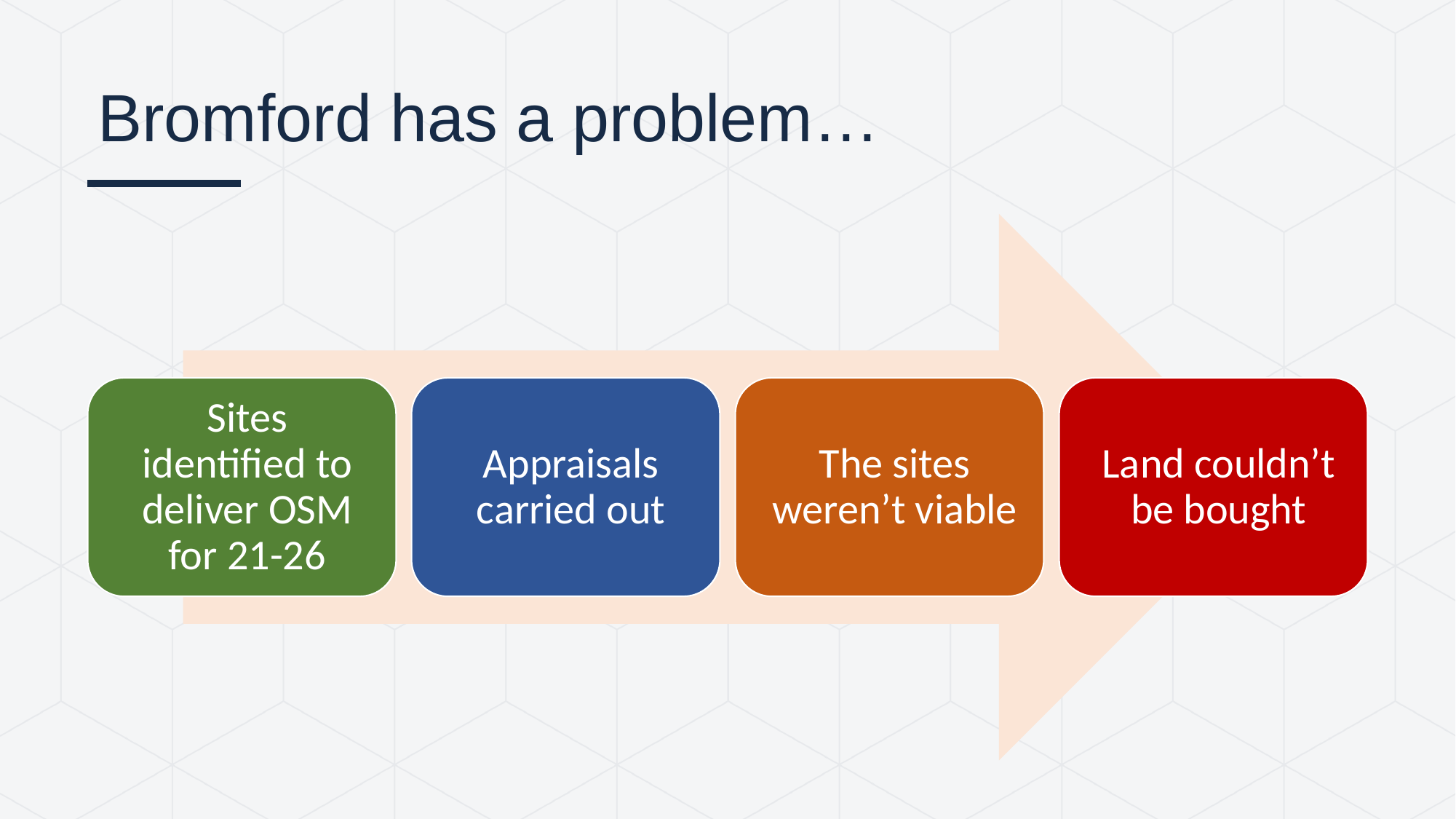

Bromford has a problem…
Sites identified to deliver OSM for 21-26
Appraisals carried out
The sites weren’t viable
Land couldn’t be bought
A company is an association or collection of individuals, whether natural persons, legal persons, or a mixture of both. Company members share a common purpose and unite in order to focus their various talents and organize their collectively available .